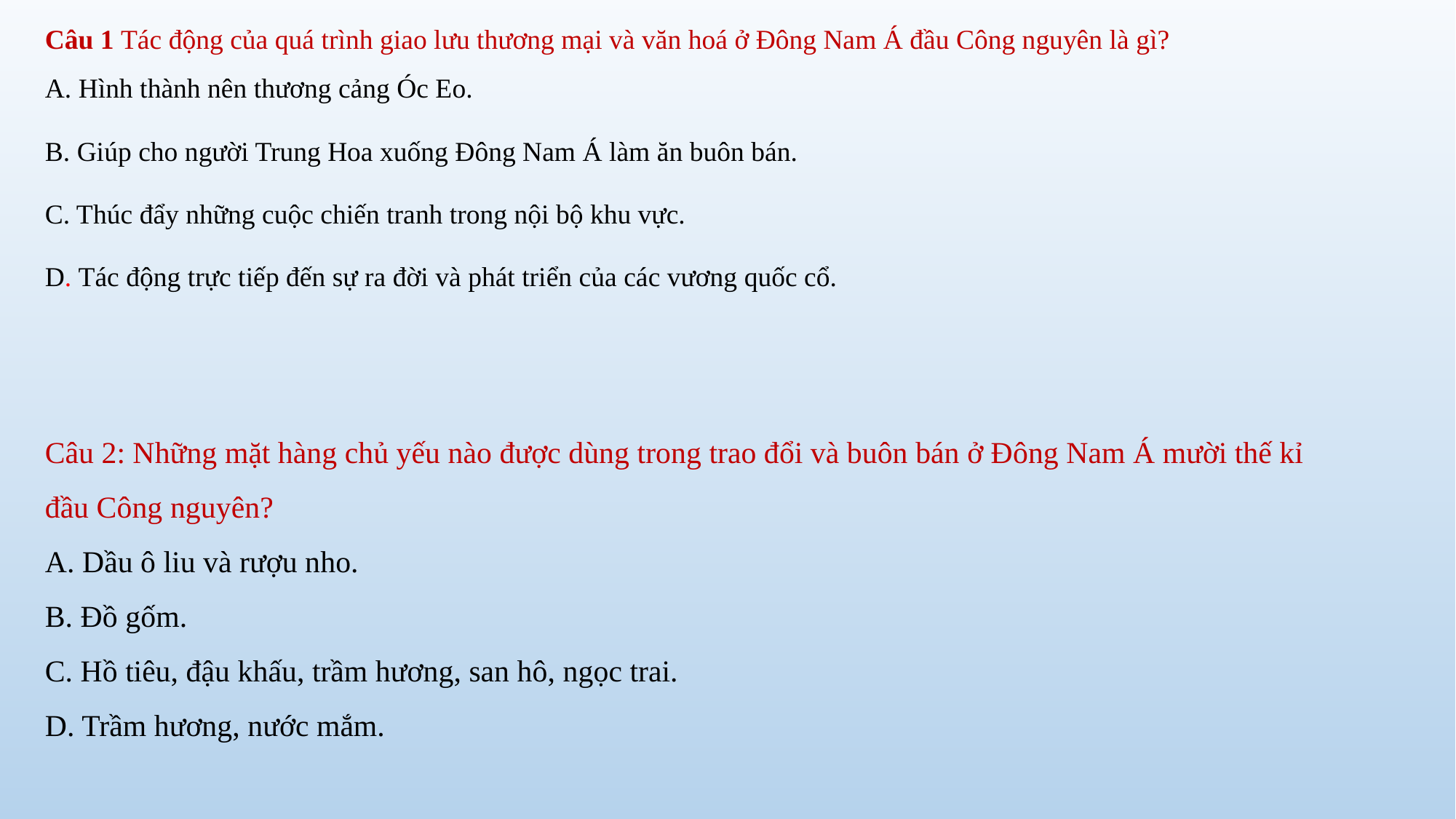

Câu 1 Tác động của quá trình giao lưu thương mại và văn hoá ở Đông Nam Á đầu Công nguyên là gì?
A. Hình thành nên thương cảng Óc Eo.
B. Giúp cho người Trung Hoa xuống Đông Nam Á làm ăn buôn bán.
C. Thúc đẩy những cuộc chiến tranh trong nội bộ khu vực.
D. Tác động trực tiếp đến sự ra đời và phát triển của các vương quốc cổ.

Câu 2: Những mặt hàng chủ yếu nào được dùng trong trao đổi và buôn bán ở Đông Nam Á mười thế kỉ đầu Công nguyên?
A. Dầu ô liu và rượu nho.
B. Đồ gốm.
C. Hồ tiêu, đậu khấu, trầm hương, san hô, ngọc trai.
D. Trầm hương, nước mắm.